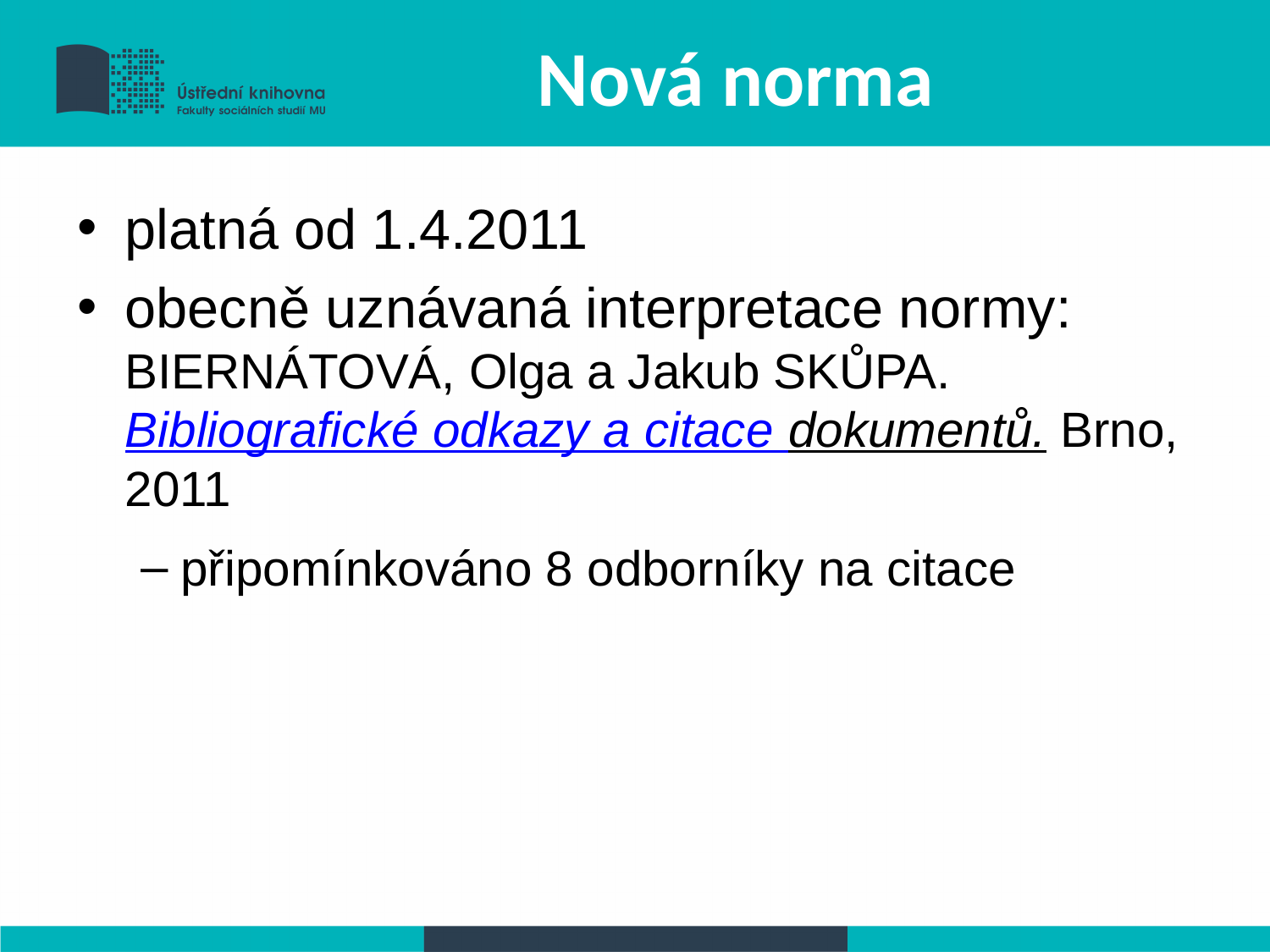

# Nová norma
platná od 1.4.2011
obecně uznávaná interpretace normy: BIERNÁTOVÁ, Olga a Jakub SKŮPA. Bibliografické odkazy a citace dokumentů. Brno, 2011
připomínkováno 8 odborníky na citace